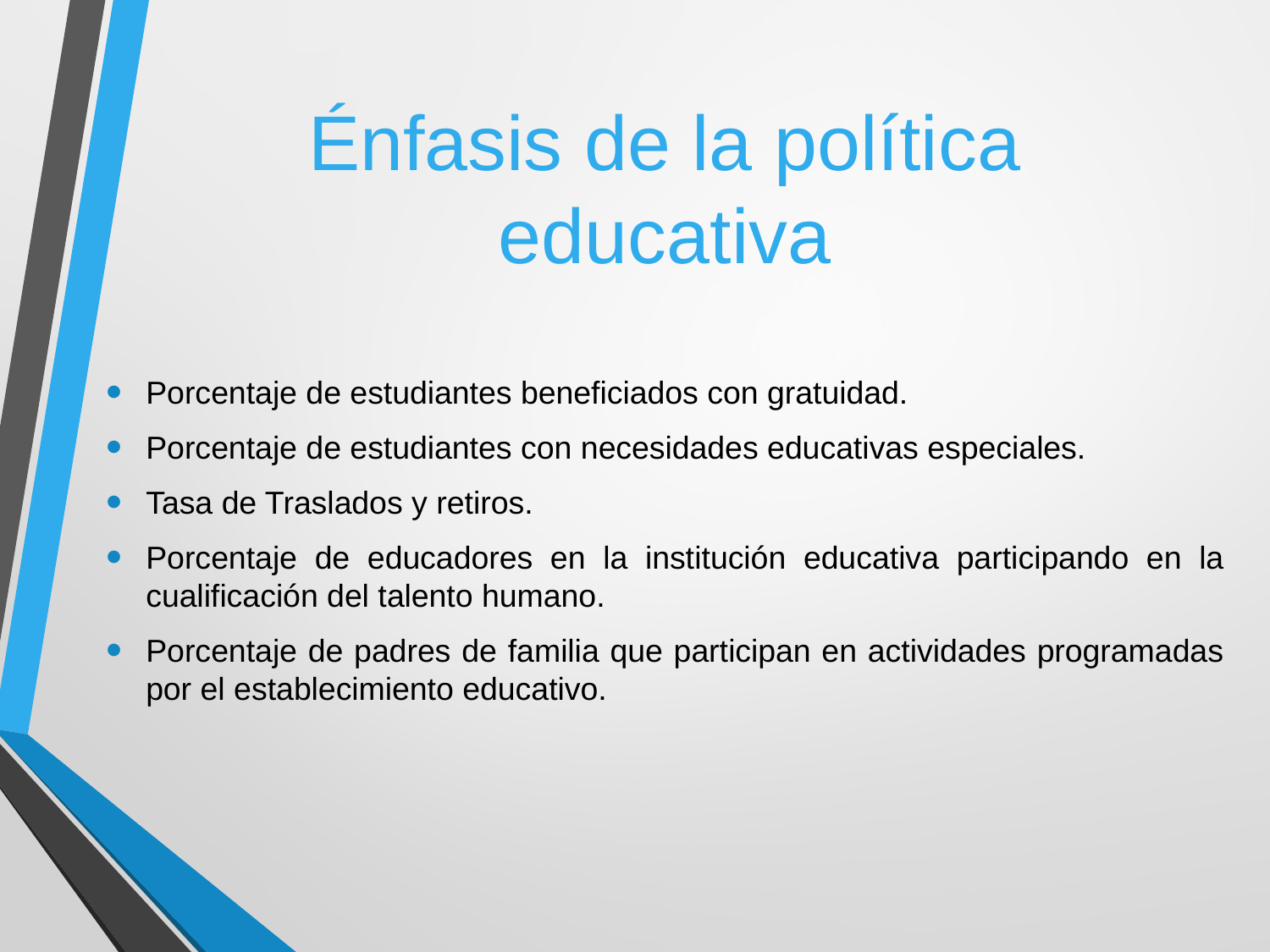

Énfasis de la política educativa
Porcentaje de estudiantes beneficiados con gratuidad.
Porcentaje de estudiantes con necesidades educativas especiales.
Tasa de Traslados y retiros.
Porcentaje de educadores en la institución educativa participando en la cualificación del talento humano.
Porcentaje de padres de familia que participan en actividades programadas por el establecimiento educativo.